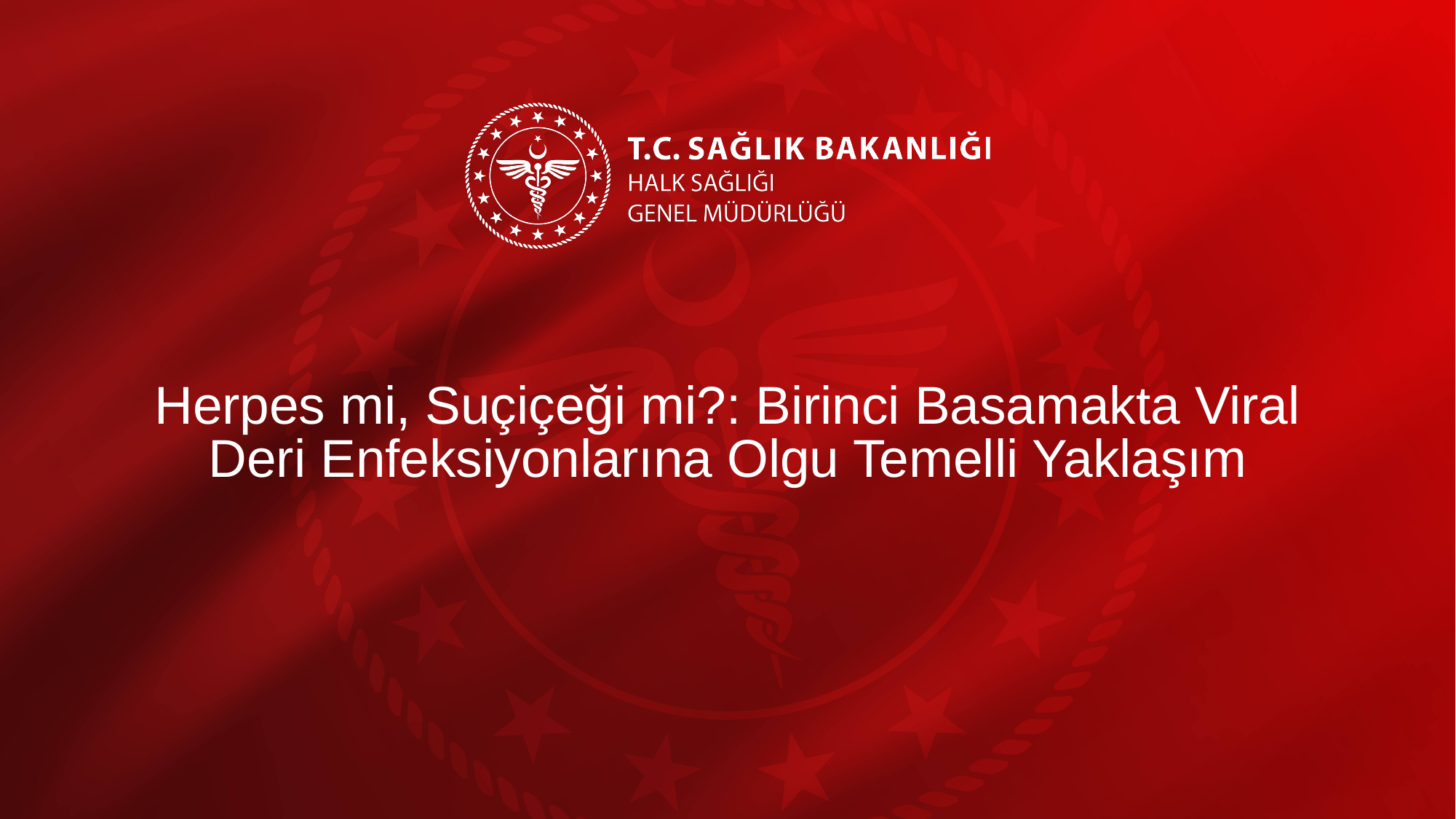

# Herpes mi, Suçiçeği mi?: Birinci Basamakta Viral Deri Enfeksiyonlarına Olgu Temelli Yaklaşım